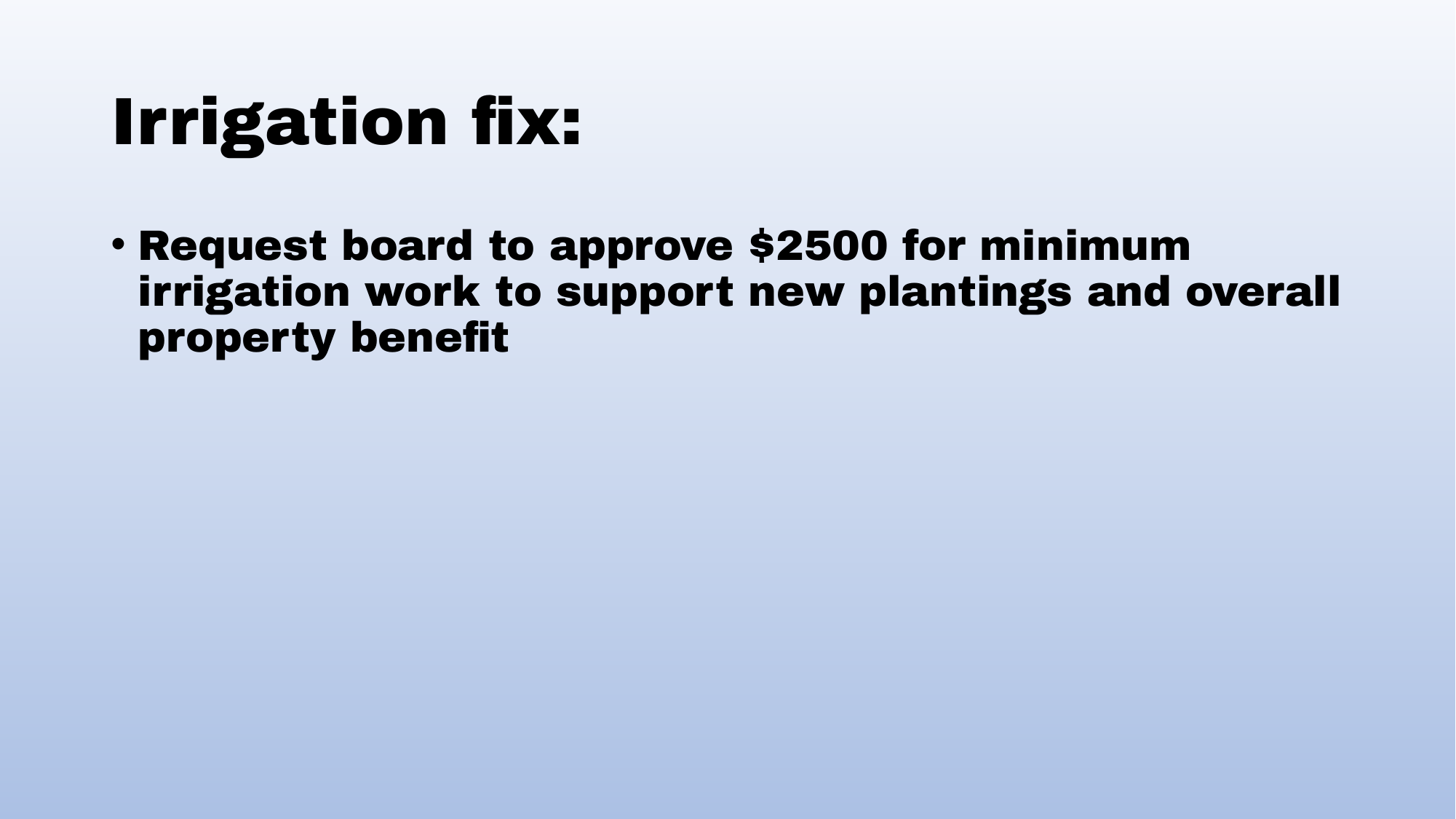

# Irrigation fix:
Request board to approve $2500 for minimum irrigation work to support new plantings and overall property benefit